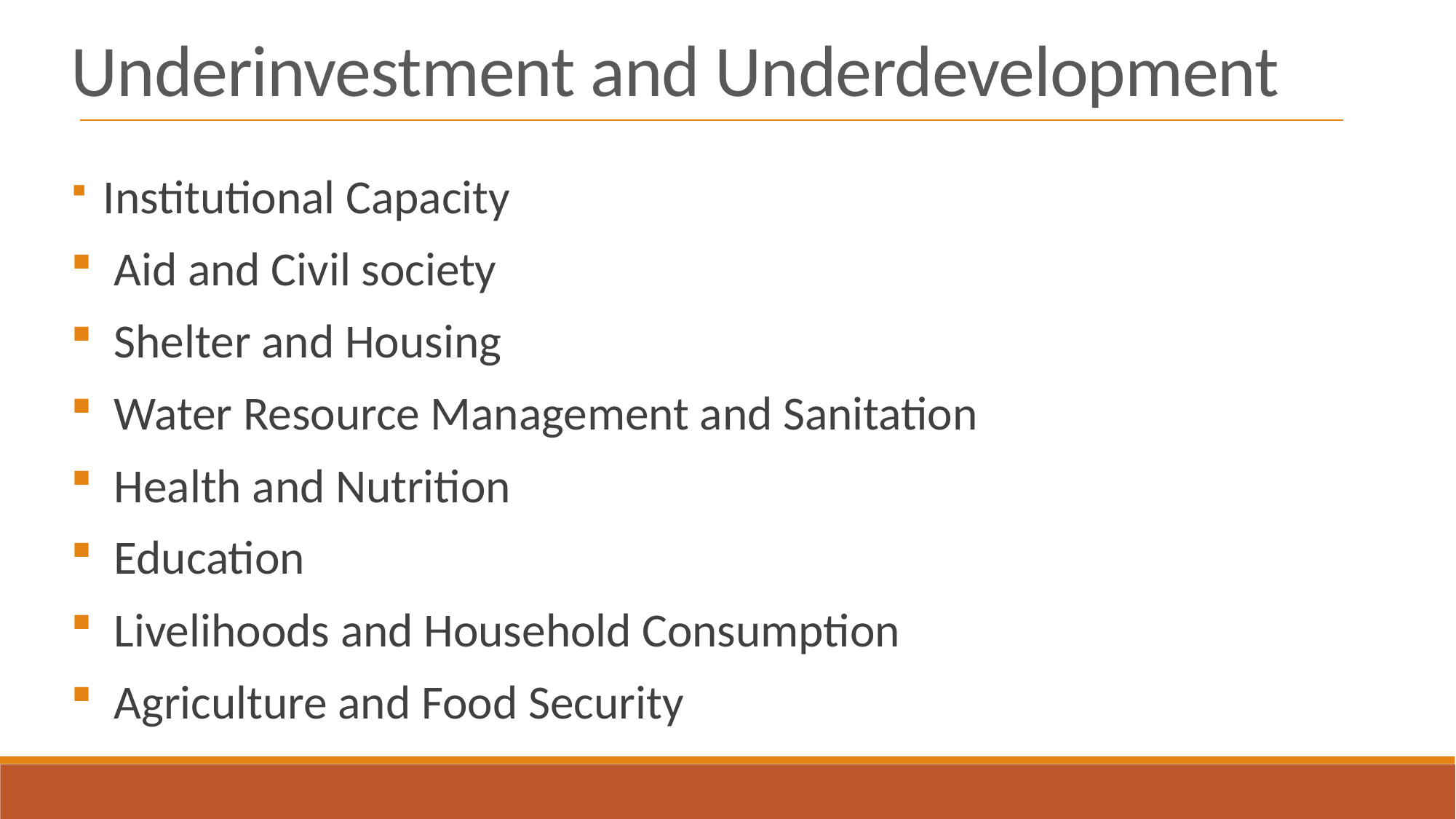

Underinvestment and Underdevelopment
  Institutional Capacity
  Aid and Civil society
  Shelter and Housing
  Water Resource Management and Sanitation
  Health and Nutrition
  Education
  Livelihoods and Household Consumption
  Agriculture and Food Security